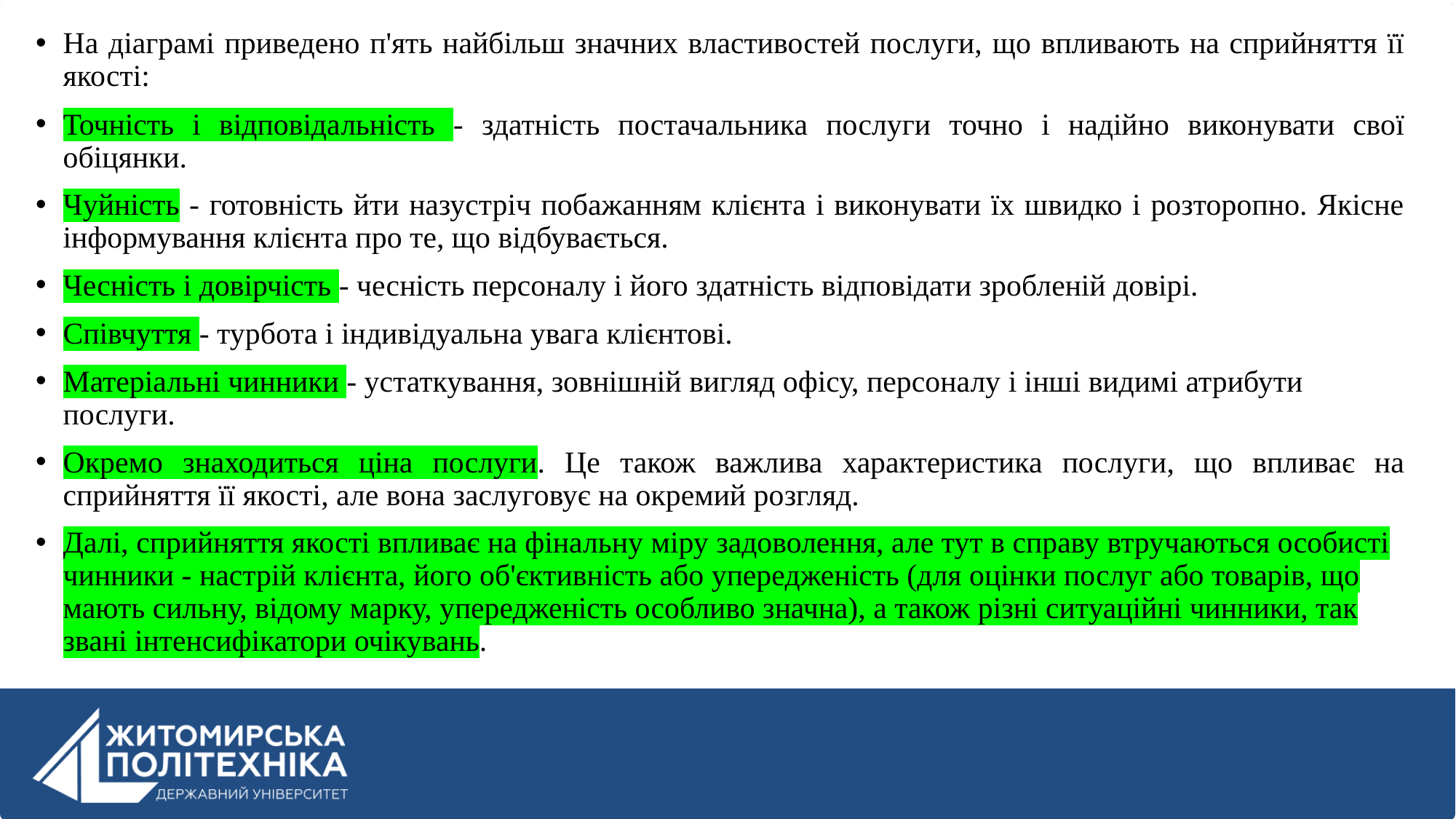

На діаграмі приведено п'ять найбільш значних властивостей послуги, що впливають на сприйняття її якості:
Точність і відповідальність - здатність постачальника послуги точно і надійно виконувати свої обіцянки.
Чуйність - готовність йти назустріч побажанням клієнта і виконувати їх швидко і розторопно. Якісне інформування клієнта про те, що відбувається.
Чесність і довірчість - чесність персоналу і його здатність відповідати зробленій довірі.
Співчуття - турбота і індивідуальна увага клієнтові.
Матеріальні чинники - устаткування, зовнішній вигляд офісу, персоналу і інші видимі атрибути послуги.
Окремо знаходиться ціна послуги. Це також важлива характеристика послуги, що впливає на сприйняття її якості, але вона заслуговує на окремий розгляд.
Далі, сприйняття якості впливає на фінальну міру задоволення, але тут в справу втручаються особисті чинники - настрій клієнта, його об'єктивність або упередженість (для оцінки послуг або товарів, що мають сильну, відому марку, упередженість особливо значна), а також різні ситуаційні чинники, так звані інтенсифікатори очікувань.